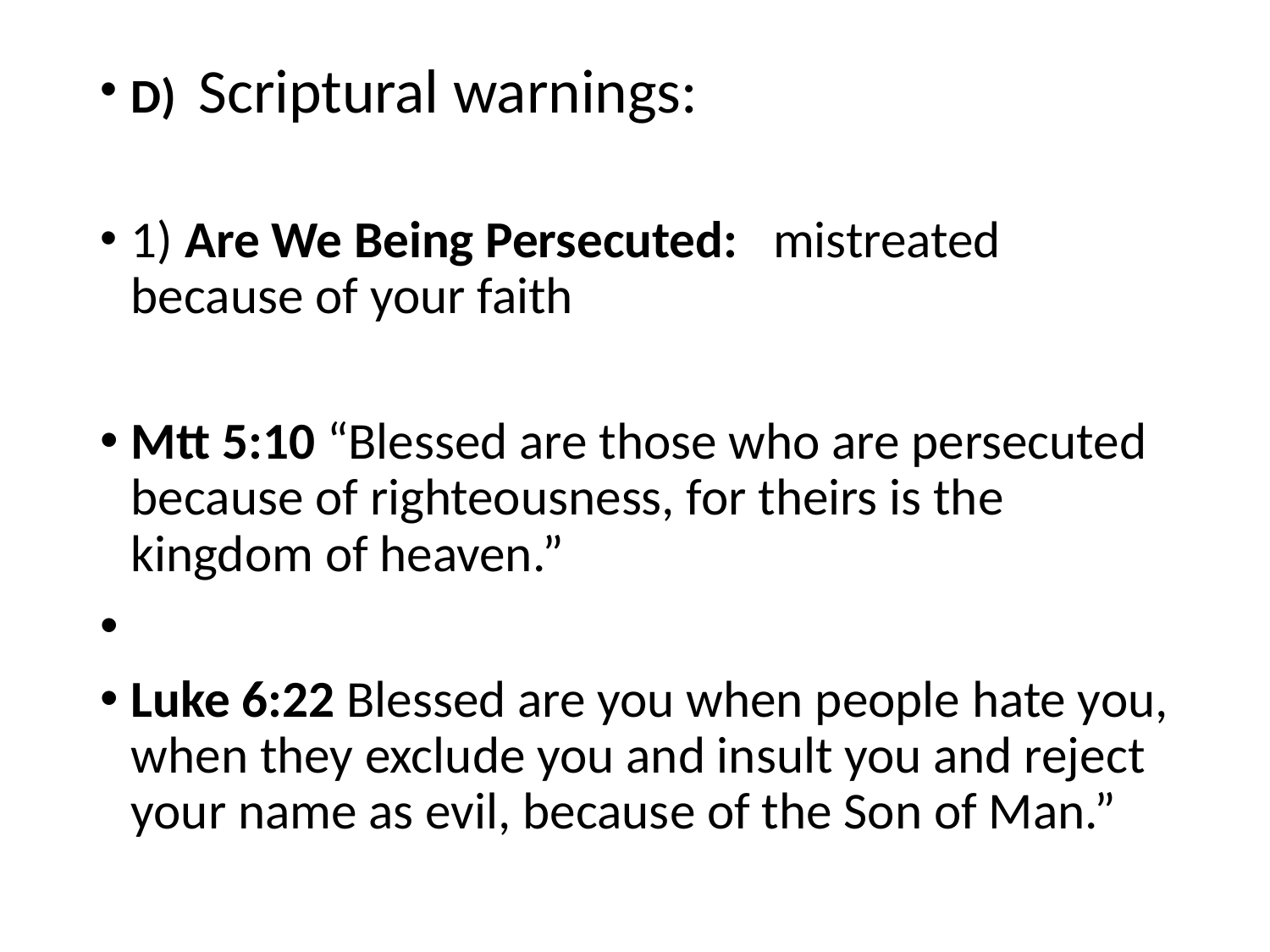

#
D)  Scriptural warnings:

	1) Are We Being Persecuted:   mistreated because of your faith

Mtt 5:10 “Blessed are those who are persecuted because of righteousness, for theirs is the kingdom of heaven.”

Luke 6:22 Blessed are you when people hate you, when they exclude you and insult you and reject your name as evil, because of the Son of Man.”